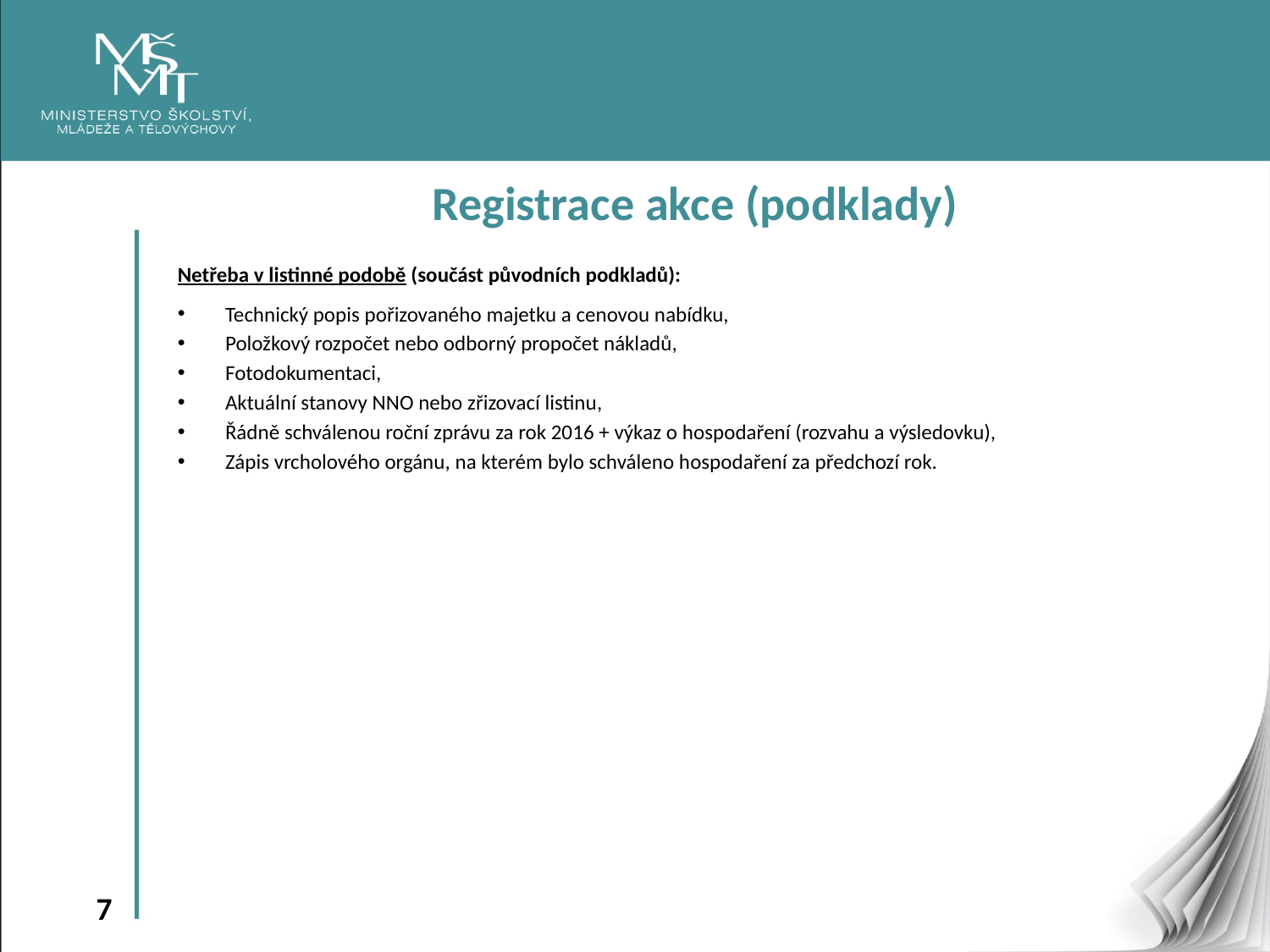

Registrace akce (podklady)

Netřeba v listinné podobě (součást původních podkladů):

Technický popis pořizovaného majetku a cenovou nabídku,
Položkový rozpočet nebo odborný propočet nákladů,
Fotodokumentaci,
Aktuální stanovy NNO nebo zřizovací listinu,
Řádně schválenou roční zprávu za rok 2016 + výkaz o hospodaření (rozvahu a výsledovku),
Zápis vrcholového orgánu, na kterém bylo schváleno hospodaření za předchozí rok.